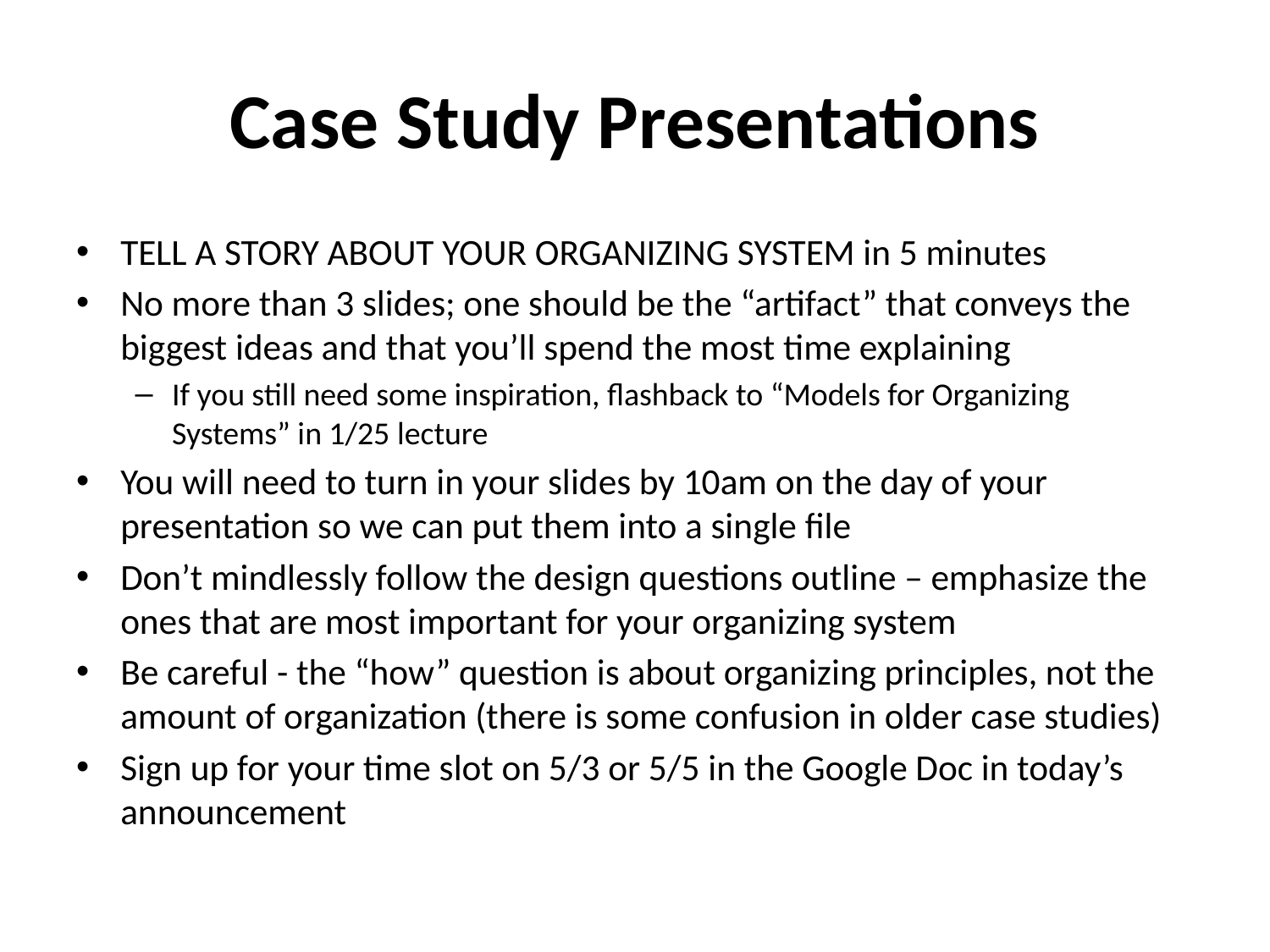

# Case Study Presentations
TELL A STORY ABOUT YOUR ORGANIZING SYSTEM in 5 minutes
No more than 3 slides; one should be the “artifact” that conveys the biggest ideas and that you’ll spend the most time explaining
If you still need some inspiration, flashback to “Models for Organizing Systems” in 1/25 lecture
You will need to turn in your slides by 10am on the day of your presentation so we can put them into a single file
Don’t mindlessly follow the design questions outline – emphasize the ones that are most important for your organizing system
Be careful - the “how” question is about organizing principles, not the amount of organization (there is some confusion in older case studies)
Sign up for your time slot on 5/3 or 5/5 in the Google Doc in today’s announcement